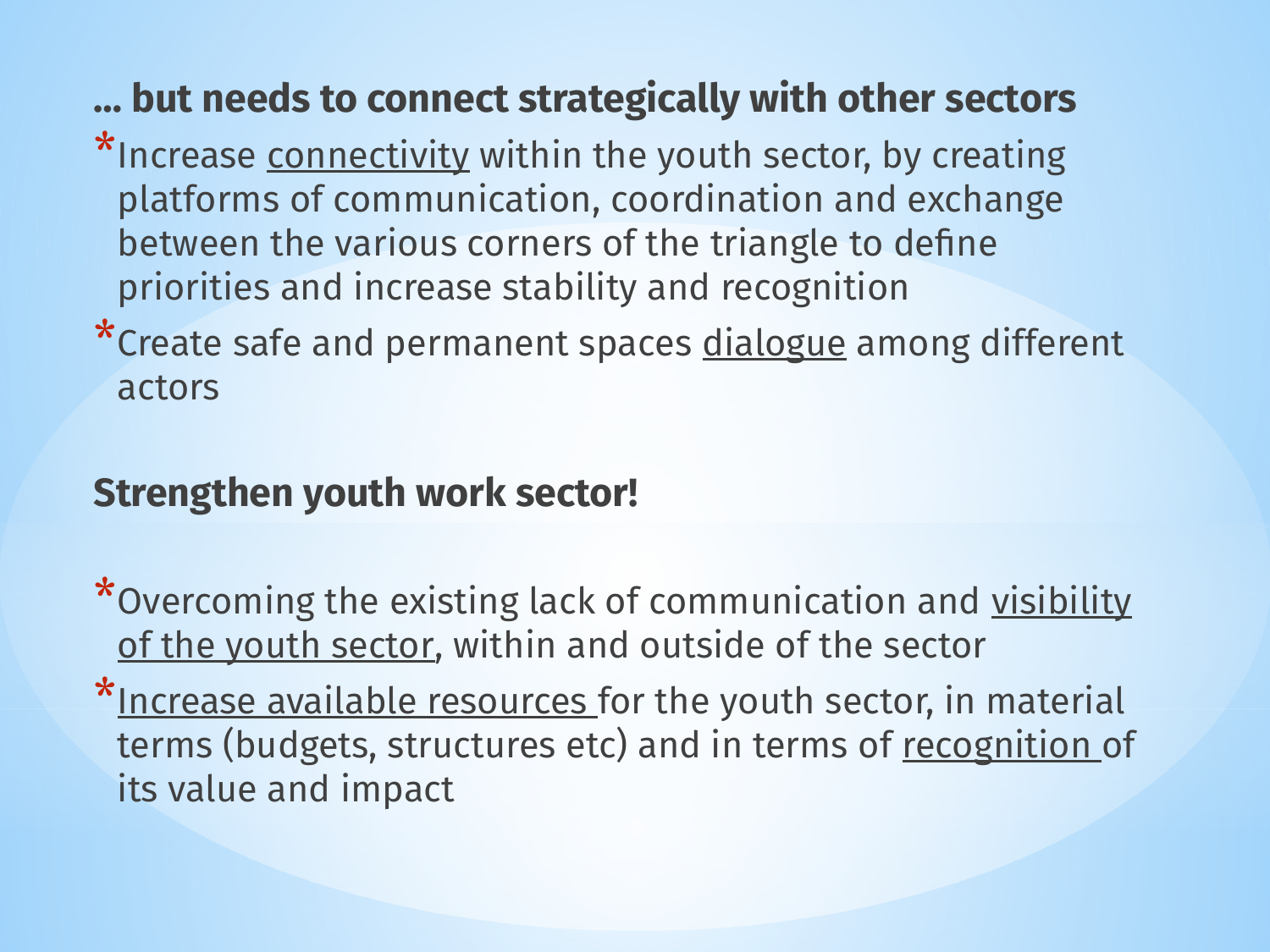

… but needs to connect strategically with other sectors
Increase connectivity within the youth sector, by creating platforms of communication, coordination and exchange between the various corners of the triangle to define priorities and increase stability and recognition
Create safe and permanent spaces dialogue among different actors

Strengthen youth work sector!

Overcoming the existing lack of communication and visibility of the youth sector, within and outside of the sector
Increase available resources for the youth sector, in material terms (budgets, structures etc) and in terms of recognition of its value and impact